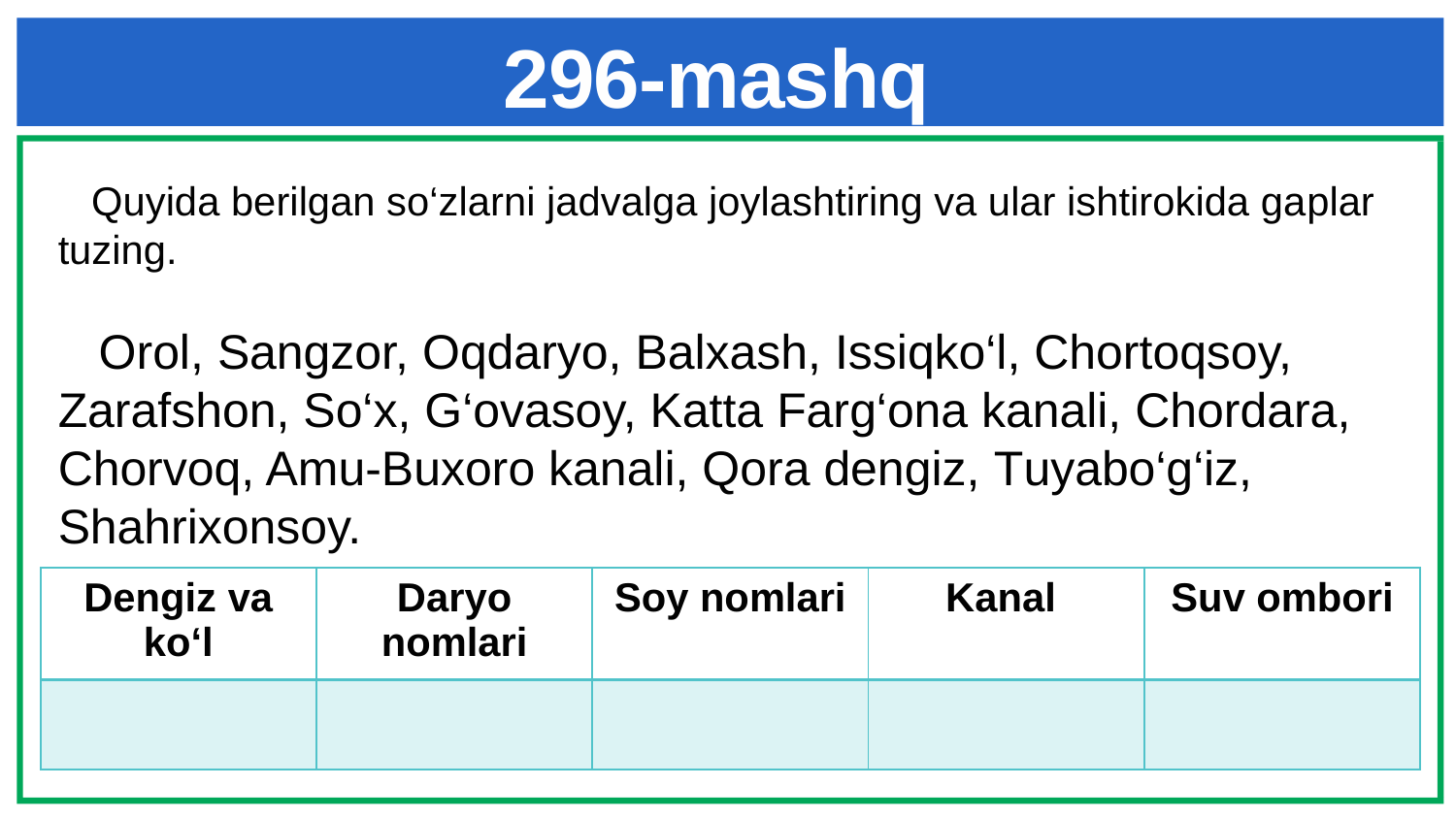

# 296-mashq

   Quyida berilgan so‘zlarni jadvalga joylashtiring va ular ishtirokida gaplar tuzing.

   Orol, Sangzor, Oqdaryo, Balxash, Issiqko‘l, Chortoqsoy, Zarafshon, So‘x, G‘ovasoy, Katta Farg‘ona kanali, Chordara, Chorvoq, Amu-Buxoro kanali, Qora dengiz, Tuyabo‘g‘iz, Shahrixonsoy.
| Dengiz va ko‘l | Daryo nomlari | Soy nomlari | Kanal | Suv ombori |
| --- | --- | --- | --- | --- |
|  |  |  |  |  |